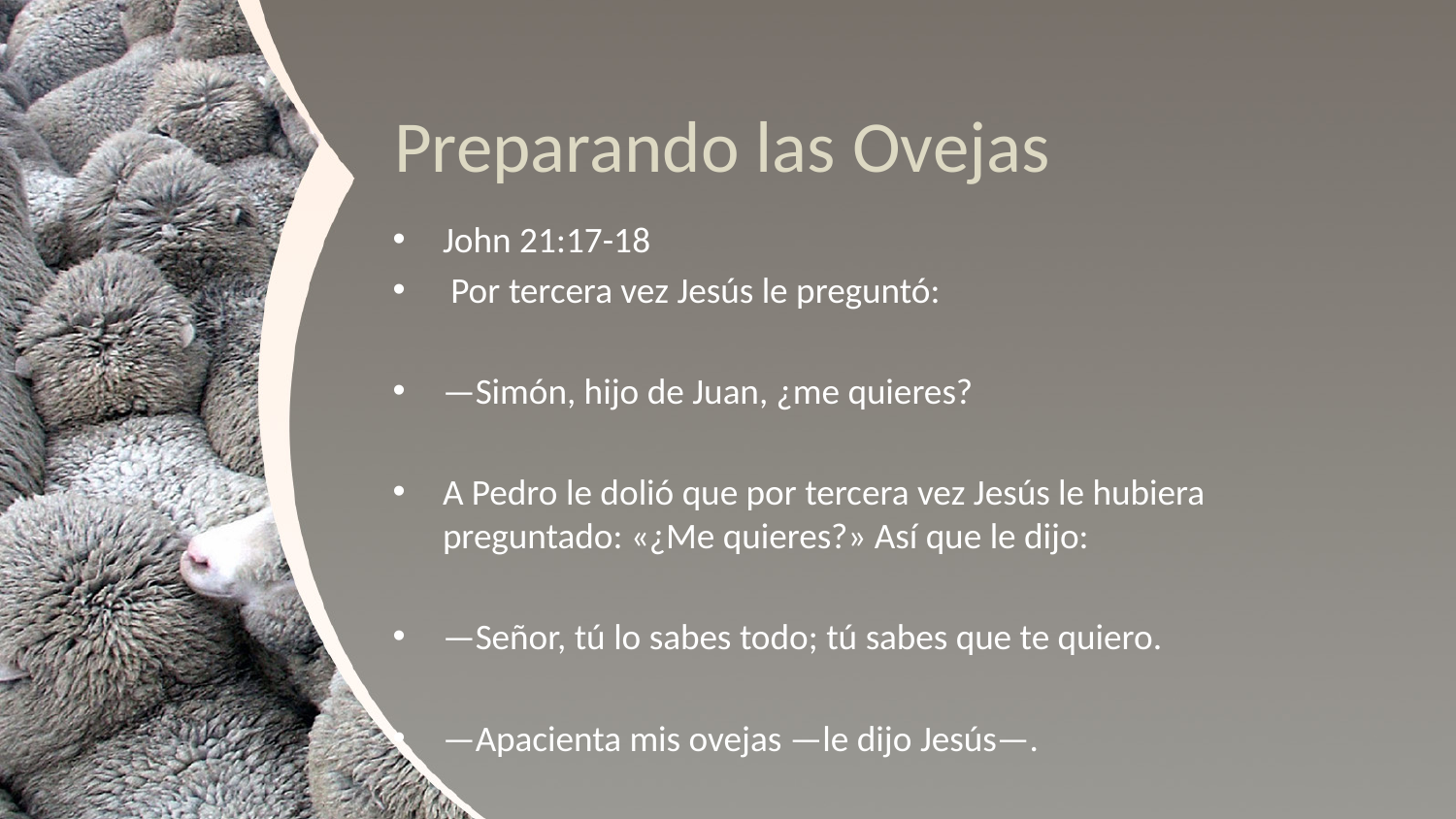

# Preparando las Ovejas
John 21:17-18
 Por tercera vez Jesús le preguntó:

—Simón, hijo de Juan, ¿me quieres?

A Pedro le dolió que por tercera vez Jesús le hubiera preguntado: «¿Me quieres?» Así que le dijo:

—Señor, tú lo sabes todo; tú sabes que te quiero.

—Apacienta mis ovejas —le dijo Jesús—.